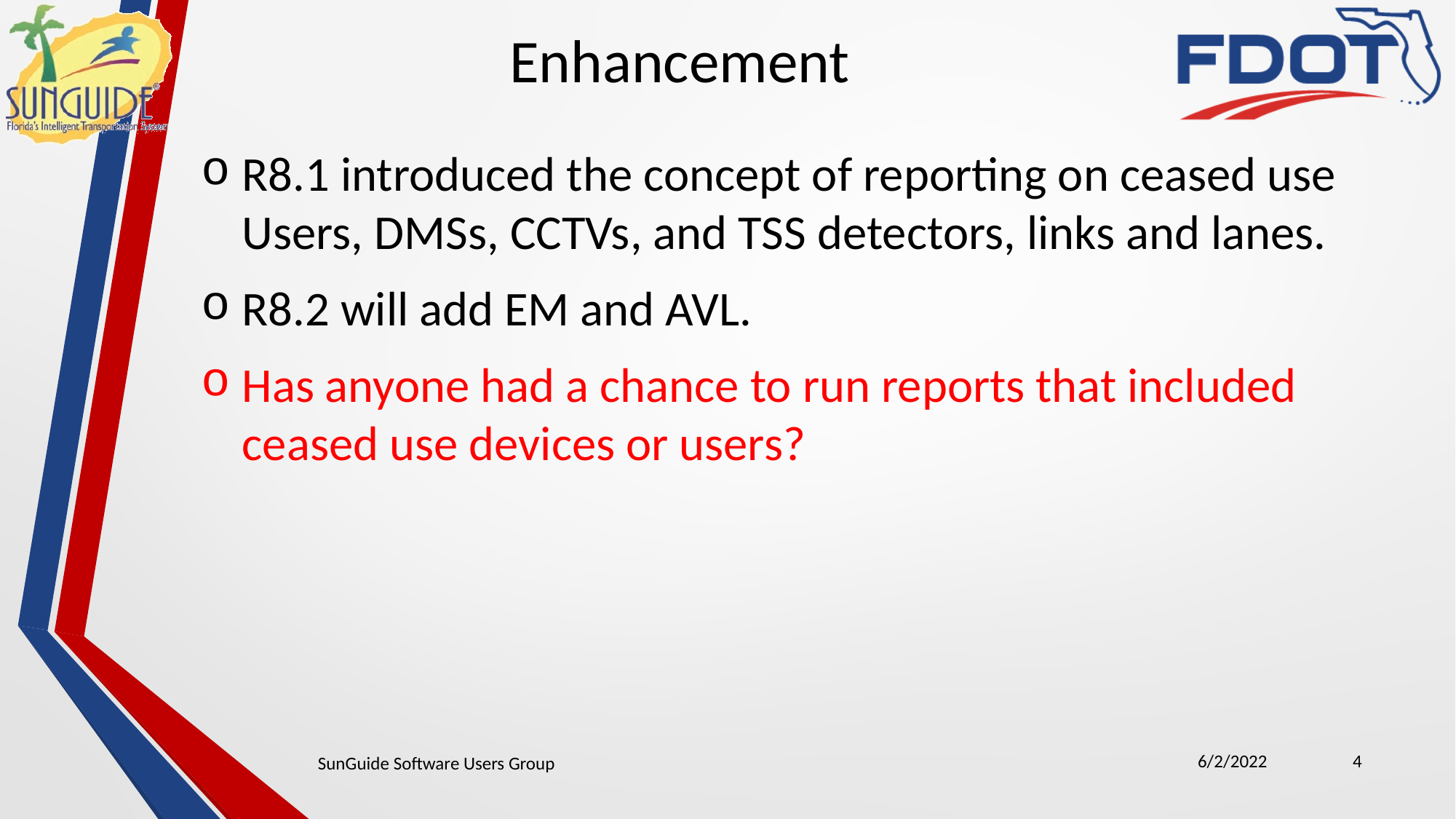

Enhancement
R8.1 introduced the concept of reporting on ceased use Users, DMSs, CCTVs, and TSS detectors, links and lanes.
R8.2 will add EM and AVL.
Has anyone had a chance to run reports that included ceased use devices or users?
6/2/2022
4
SunGuide Software Users Group